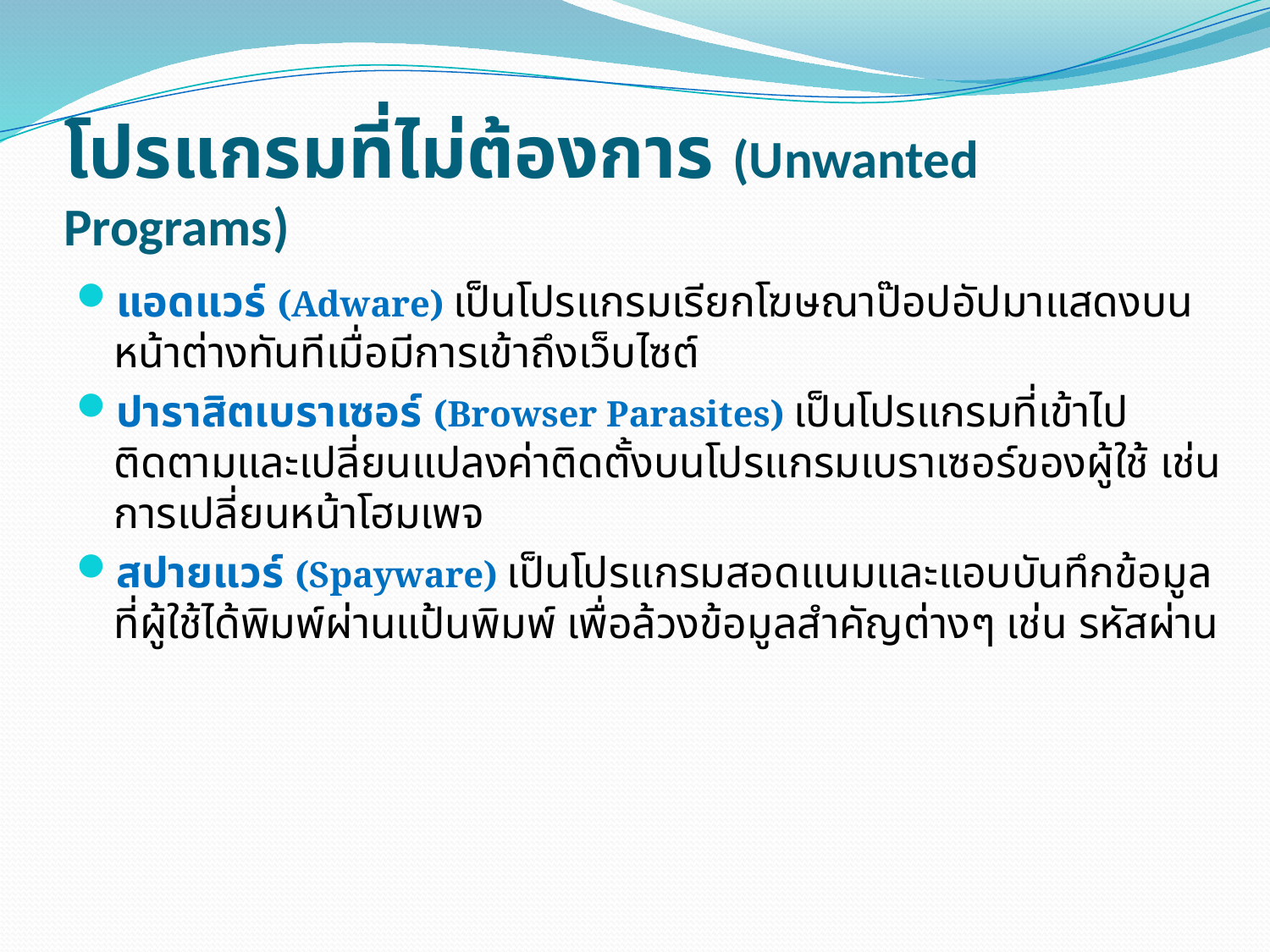

# โปรแกรมที่ไม่ต้องการ (Unwanted Programs)
แอดแวร์ (Adware) เป็นโปรแกรมเรียกโฆษณาป๊อปอัปมาแสดงบนหน้าต่างทันทีเมื่อมีการเข้าถึงเว็บไซต์
ปาราสิตเบราเซอร์ (Browser Parasites) เป็นโปรแกรมที่เข้าไปติดตามและเปลี่ยนแปลงค่าติดตั้งบนโปรแกรมเบราเซอร์ของผู้ใช้ เช่น การเปลี่ยนหน้าโฮมเพจ
สปายแวร์ (Spayware) เป็นโปรแกรมสอดแนมและแอบบันทึกข้อมูลที่ผู้ใช้ได้พิมพ์ผ่านแป้นพิมพ์ เพื่อล้วงข้อมูลสำคัญต่างๆ เช่น รหัสผ่าน